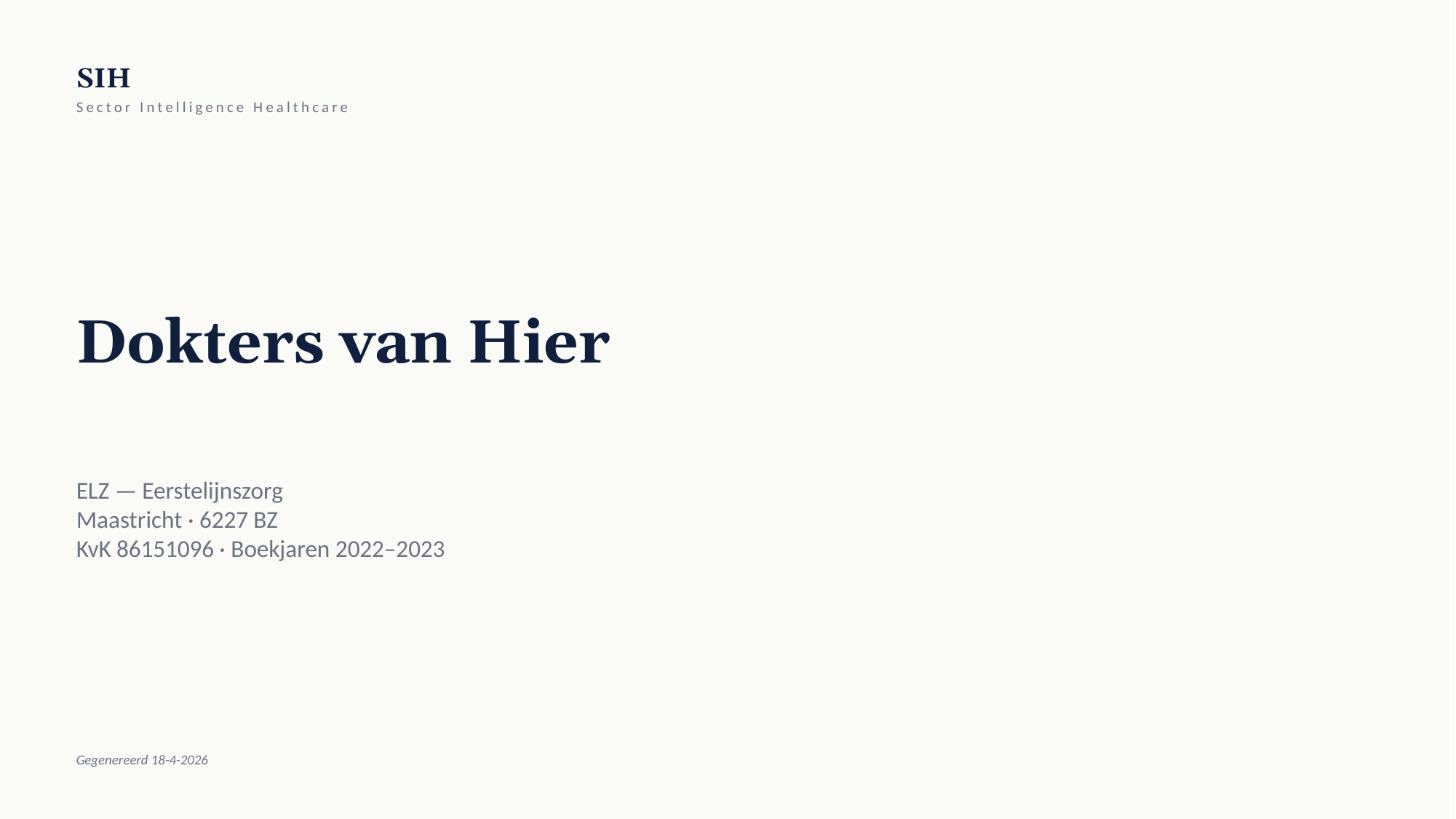

SIH
Sector Intelligence Healthcare
Dokters van Hier
ELZ — Eerstelijnszorg
Maastricht · 6227 BZ
KvK 86151096 · Boekjaren 2022–2023
Gegenereerd 18-4-2026